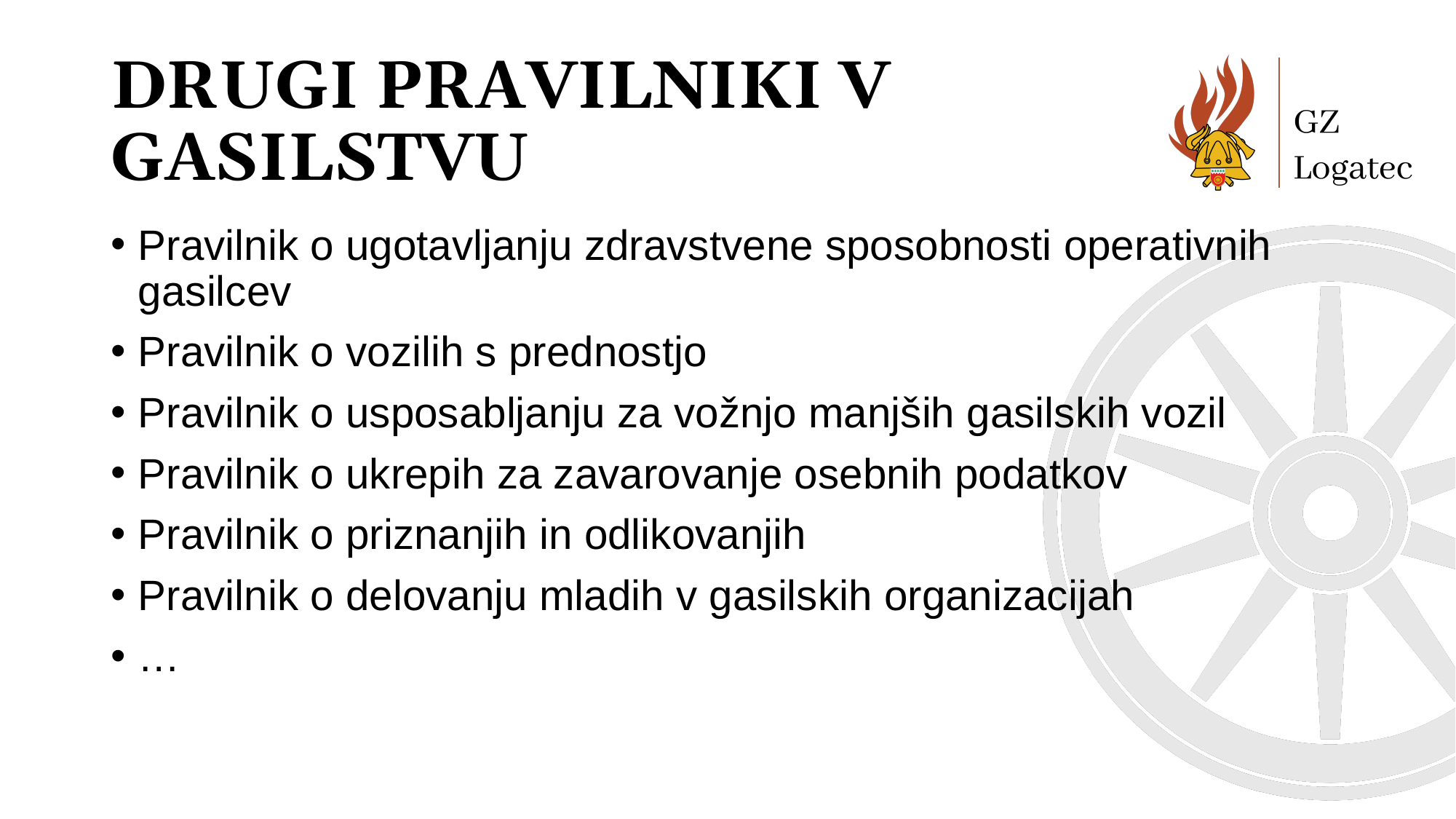

# Drugi pravilniki v gasilstvu
Pravilnik o ugotavljanju zdravstvene sposobnosti operativnih gasilcev
Pravilnik o vozilih s prednostjo
Pravilnik o usposabljanju za vožnjo manjših gasilskih vozil
Pravilnik o ukrepih za zavarovanje osebnih podatkov
Pravilnik o priznanjih in odlikovanjih
Pravilnik o delovanju mladih v gasilskih organizacijah
…